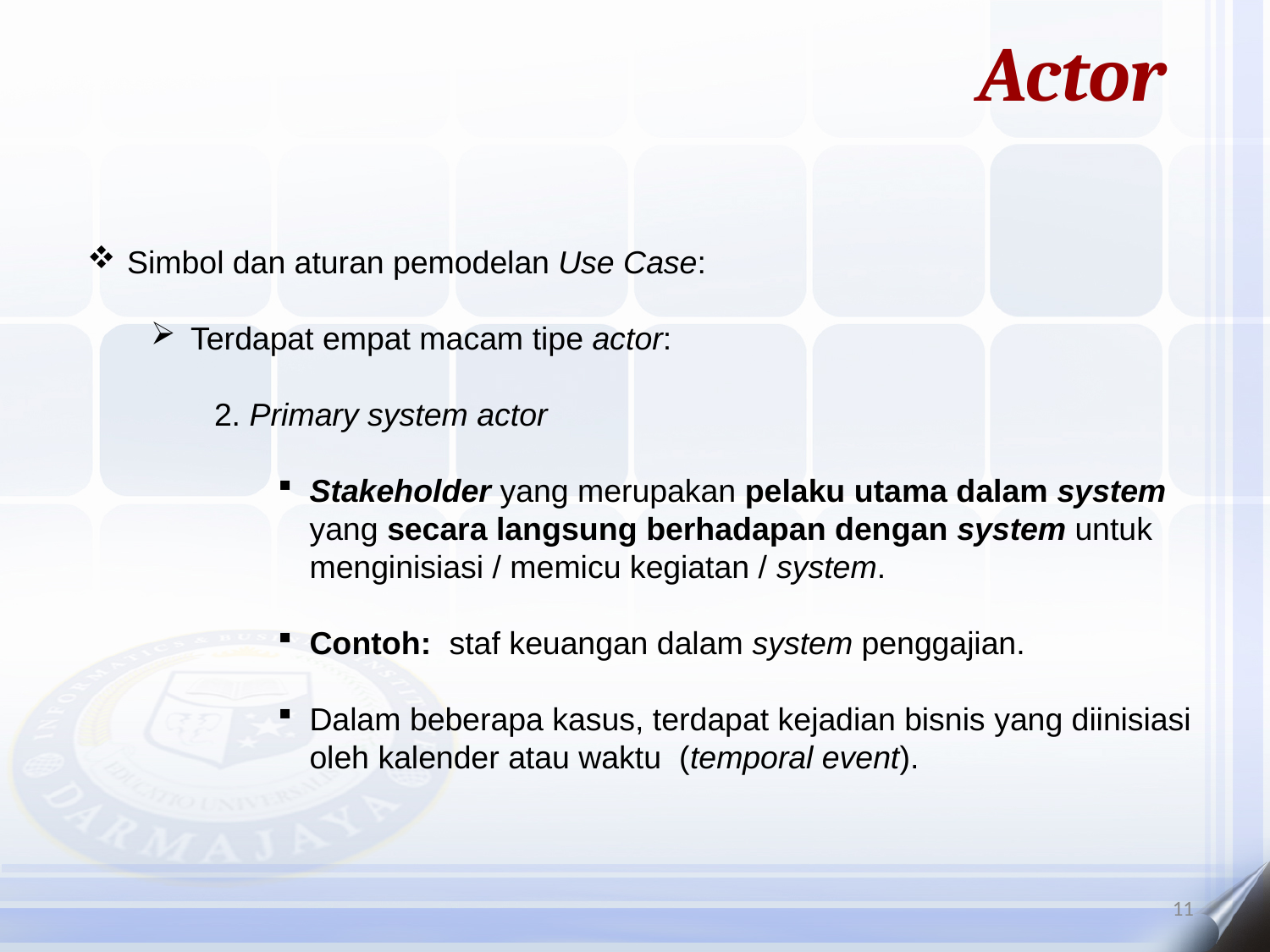

Actor
Simbol dan aturan pemodelan Use Case:

Terdapat empat macam tipe actor:

2. Primary system actor

Stakeholder yang merupakan pelaku utama dalam system yang secara langsung berhadapan dengan system untuk menginisiasi / memicu kegiatan / system.

Contoh:  staf keuangan dalam system penggajian.

Dalam beberapa kasus, terdapat kejadian bisnis yang diinisiasi oleh kalender atau waktu  (temporal event).

11